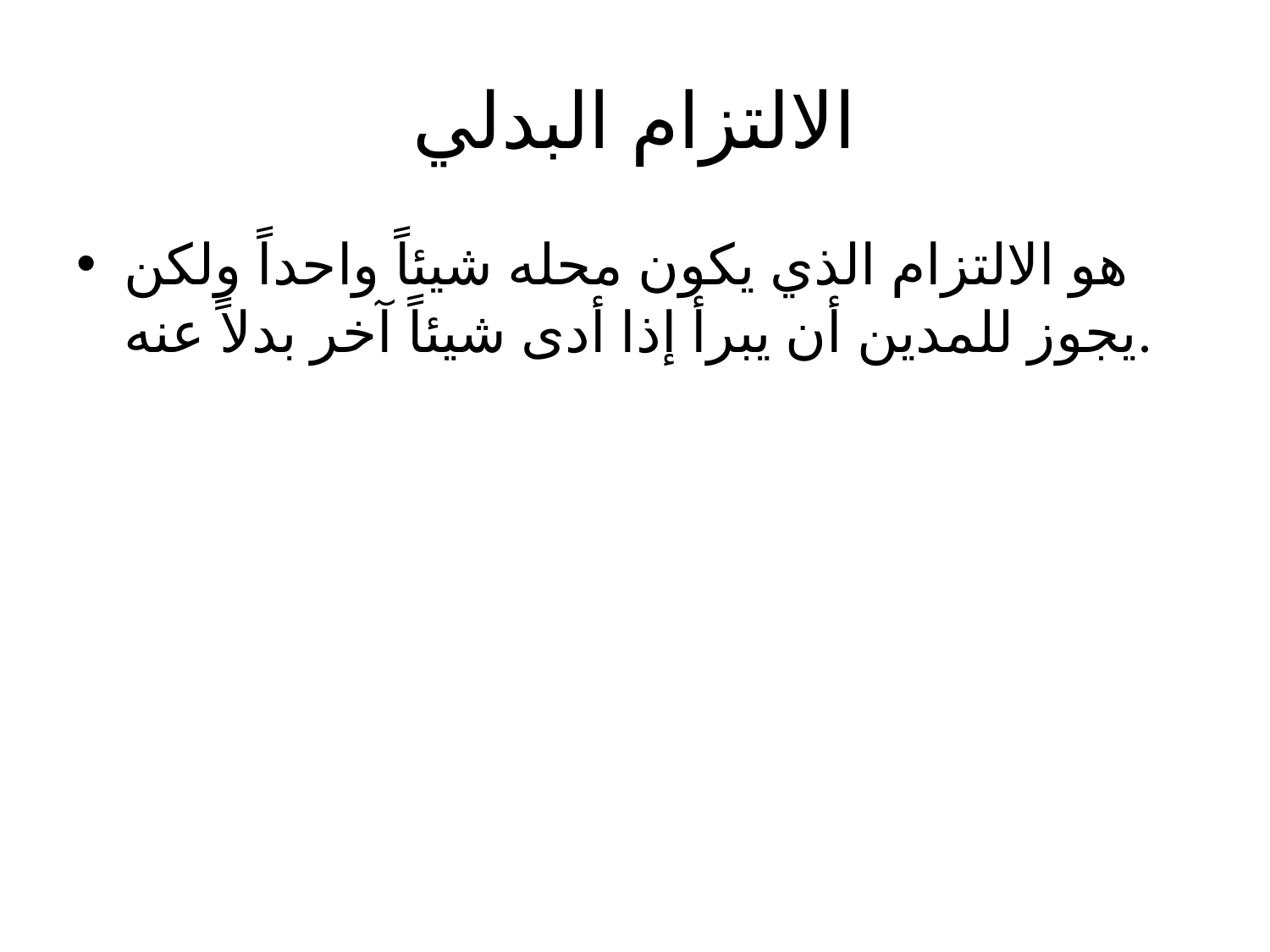

# الالتزام البدلي
هو الالتزام الذي يكون محله شيئاً واحداً ولكن يجوز للمدين أن يبرأ إذا أدى شيئاً آخر بدلاً عنه.